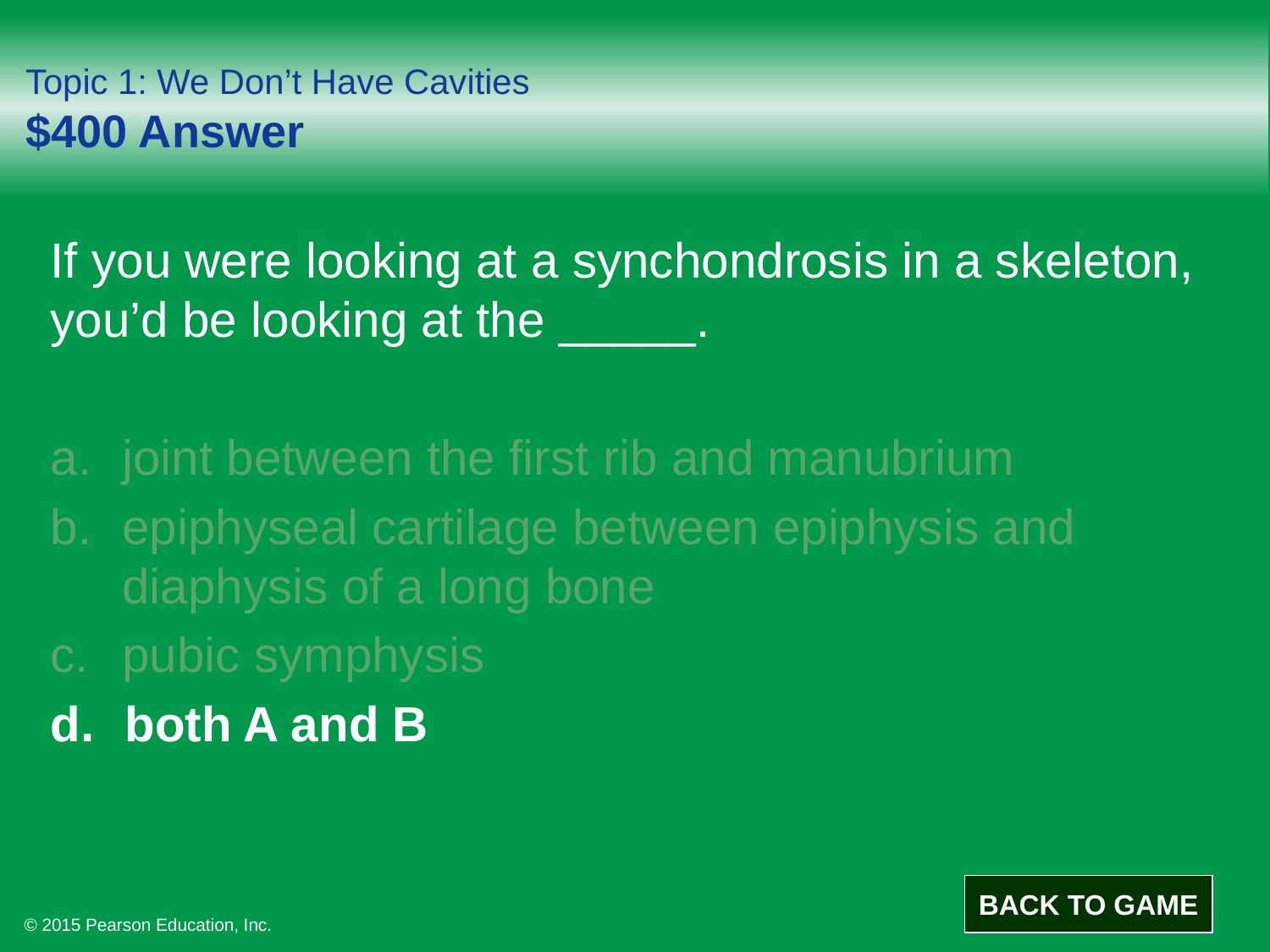

# Topic 1: We Don’t Have Cavities $400 Answer
If you were looking at a synchondrosis in a skeleton, you’d be looking at the _____.

joint between the first rib and manubrium
epiphyseal cartilage between epiphysis and diaphysis of a long bone
pubic symphysis
both A and B
BACK TO GAME